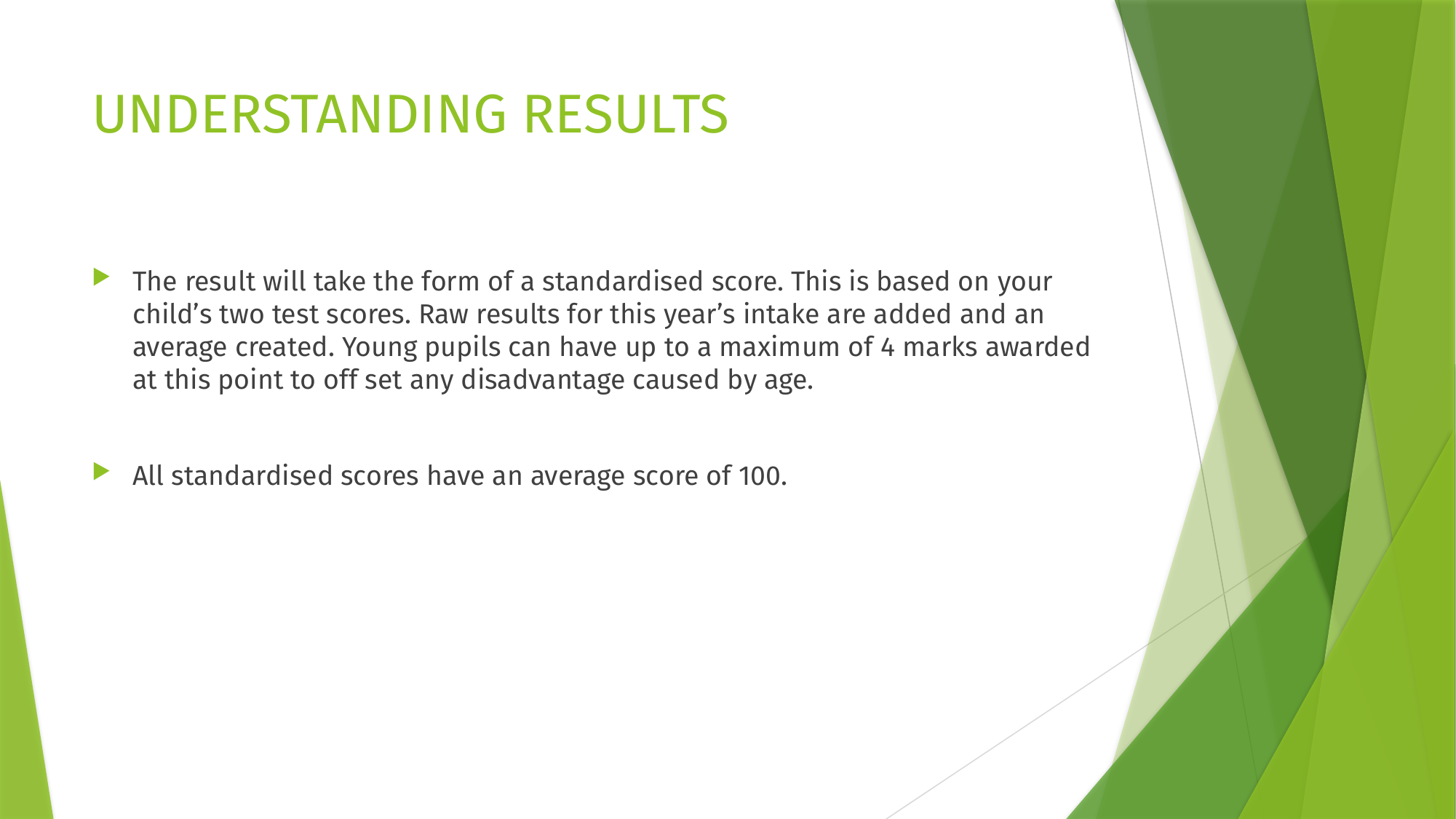

# UNDERSTANDING RESULTS
The result will take the form of a standardised score. This is based on your child’s two test scores. Raw results for this year’s intake are added and an average created. Young pupils can have up to a maximum of 4 marks awarded at this point to off set any disadvantage caused by age.

All standardised scores have an average score of 100.